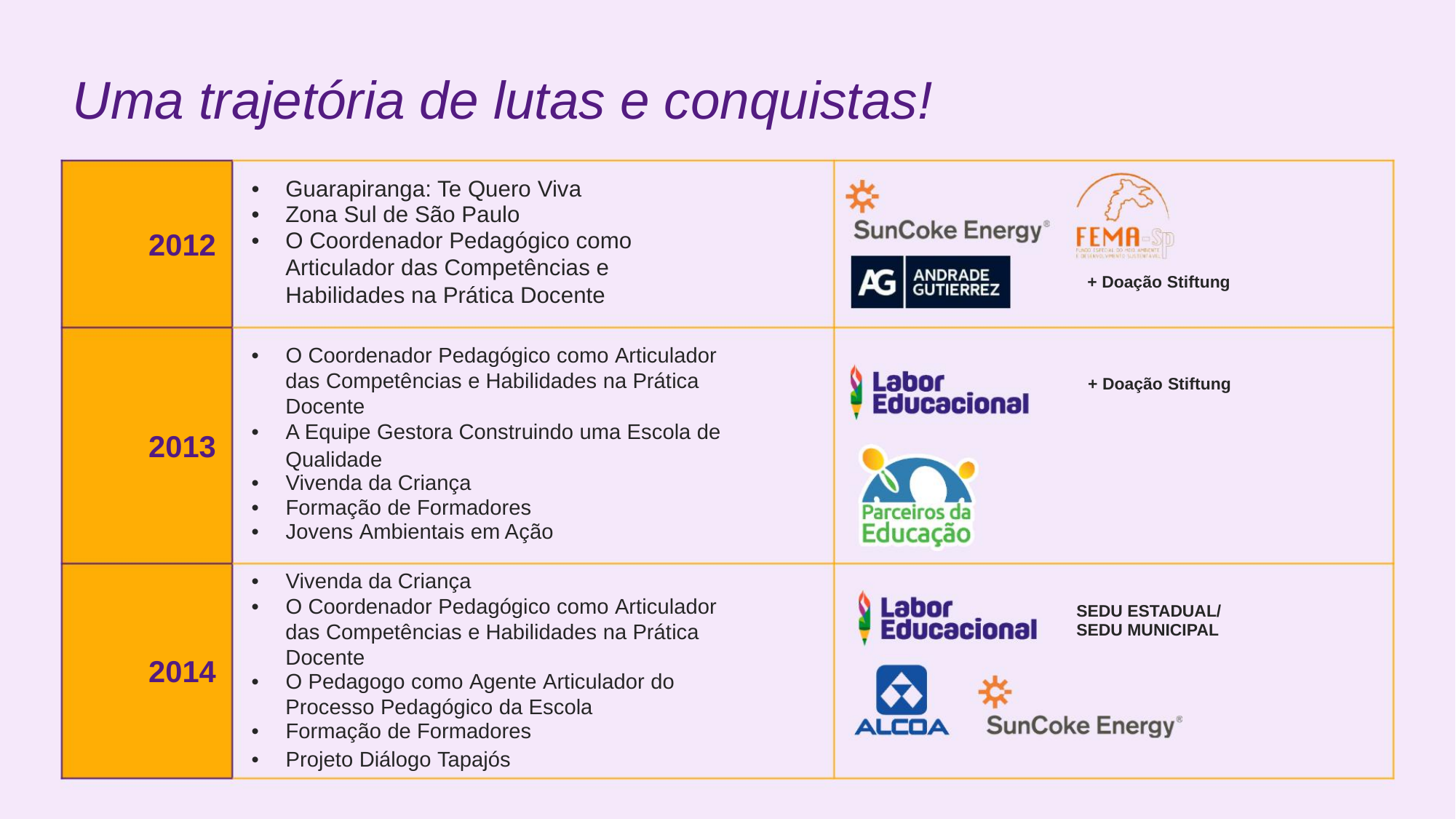

Uma trajetória de lutas e conquistas!
• Guarapiranga: Te Quero Viva
• Zona Sul de São Paulo
• O Coordenador Pedagógico como
Articulador das Competências e
Habilidades na Prática Docente
2012
+ Doação Stiftung
+ Doação Stiftung
• O Coordenador Pedagógico como Articulador
das Competências e Habilidades na Prática
Docente
• A Equipe Gestora Construindo uma Escola de
2013
Qualidade
• Vivenda da Criança
• Formação de Formadores
• Jovens Ambientais em Ação
• Vivenda da Criança
• O Coordenador Pedagógico como Articulador
das Competências e Habilidades na Prática
Docente
• O Pedagogo como Agente Articulador do
Processo Pedagógico da Escola
• Formação de Formadores
SEDU ESTADUAL/
SEDU MUNICIPAL
2014
• Projeto Diálogo Tapajós